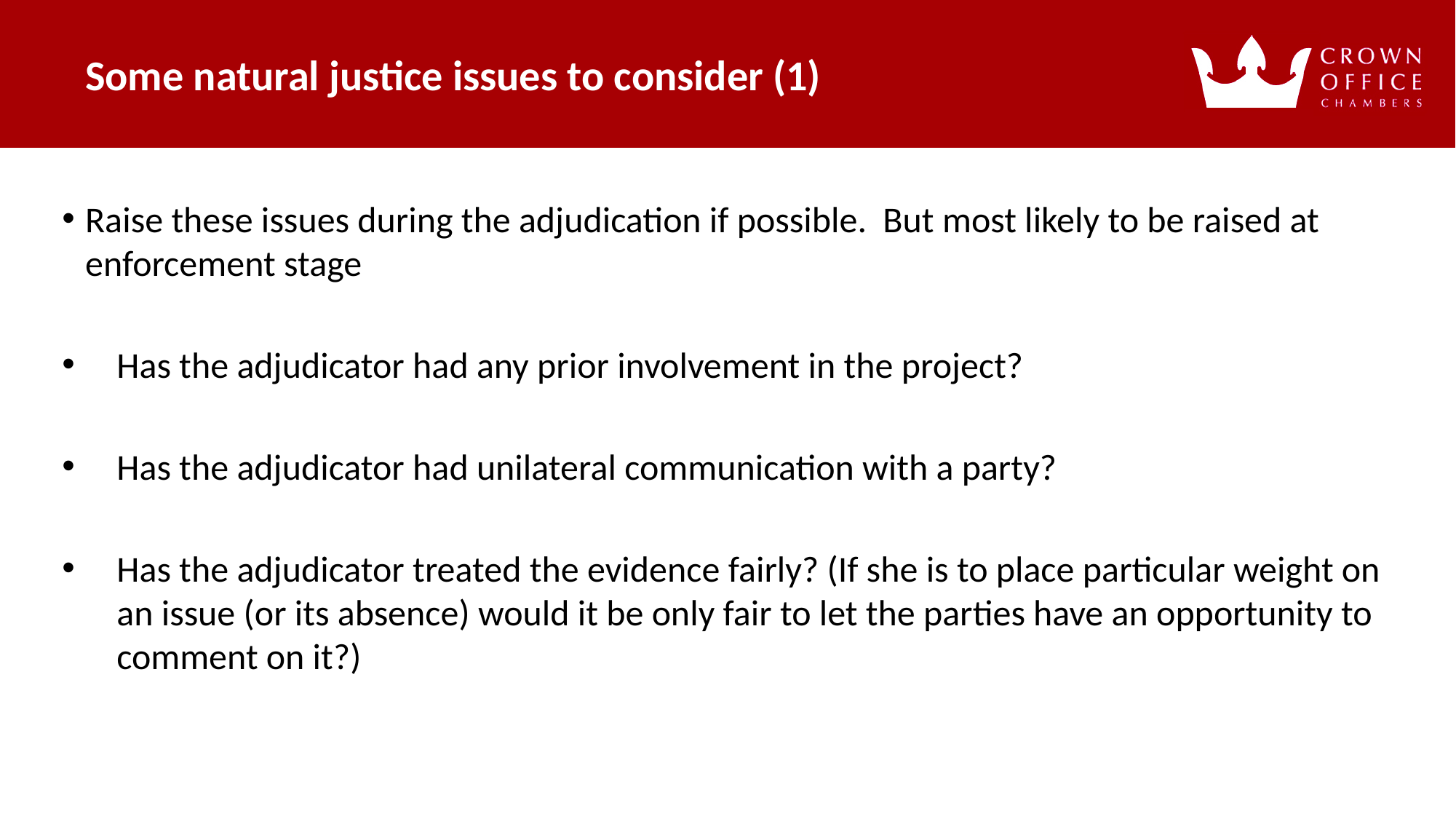

Some natural justice issues to consider (1)
# Raise these issues during the adjudication if possible.  But most likely to be raised at enforcement stage

Has the adjudicator had any prior involvement in the project?

Has the adjudicator had unilateral communication with a party?

Has the adjudicator treated the evidence fairly? (If she is to place particular weight on an issue (or its absence) would it be only fair to let the parties have an opportunity to comment on it?)